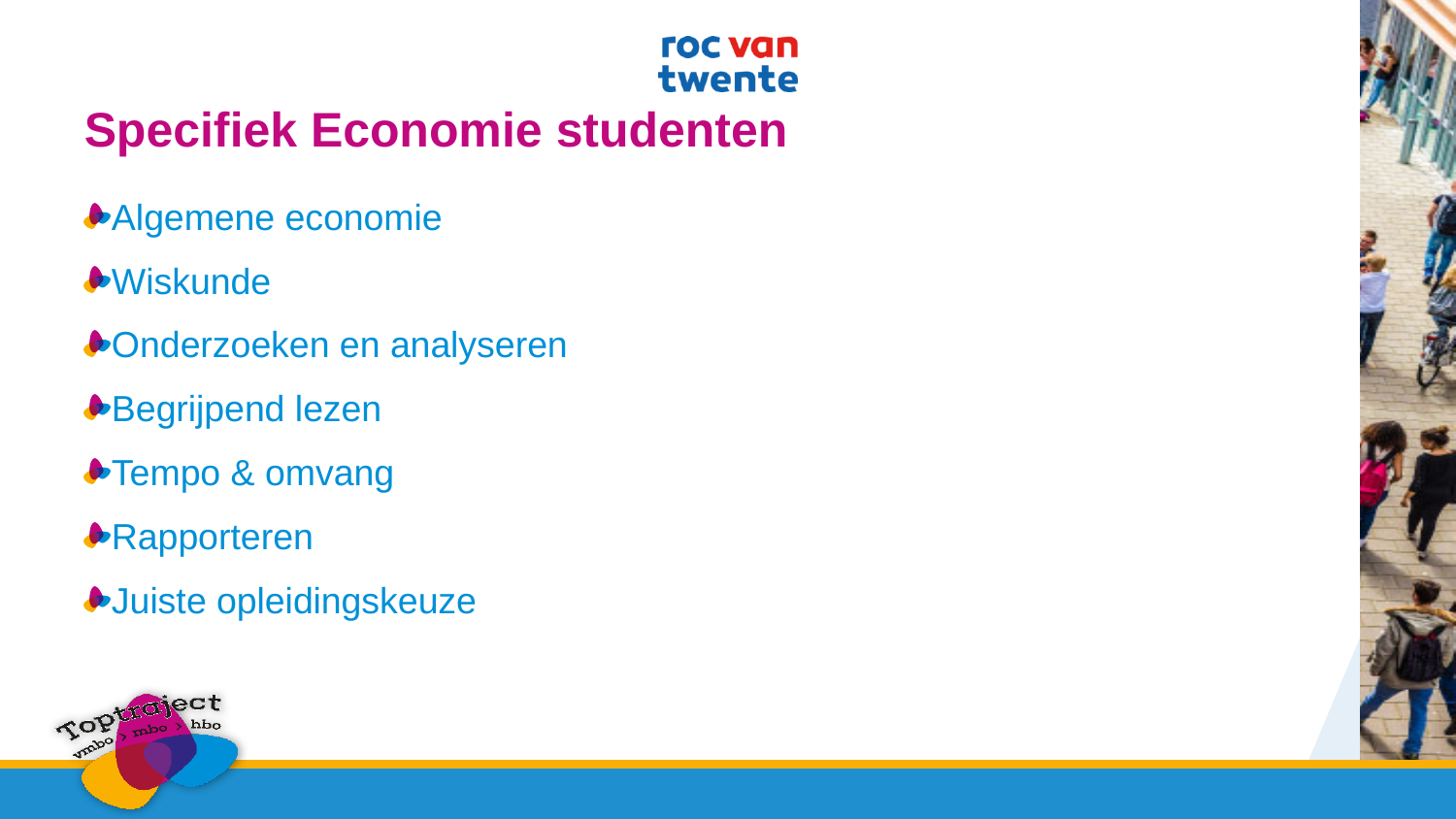

19-11-2017
# Specifiek Economie studenten
Algemene economie
Wiskunde
Onderzoeken en analyseren
Begrijpend lezen
Tempo & omvang
Rapporteren
Juiste opleidingskeuze